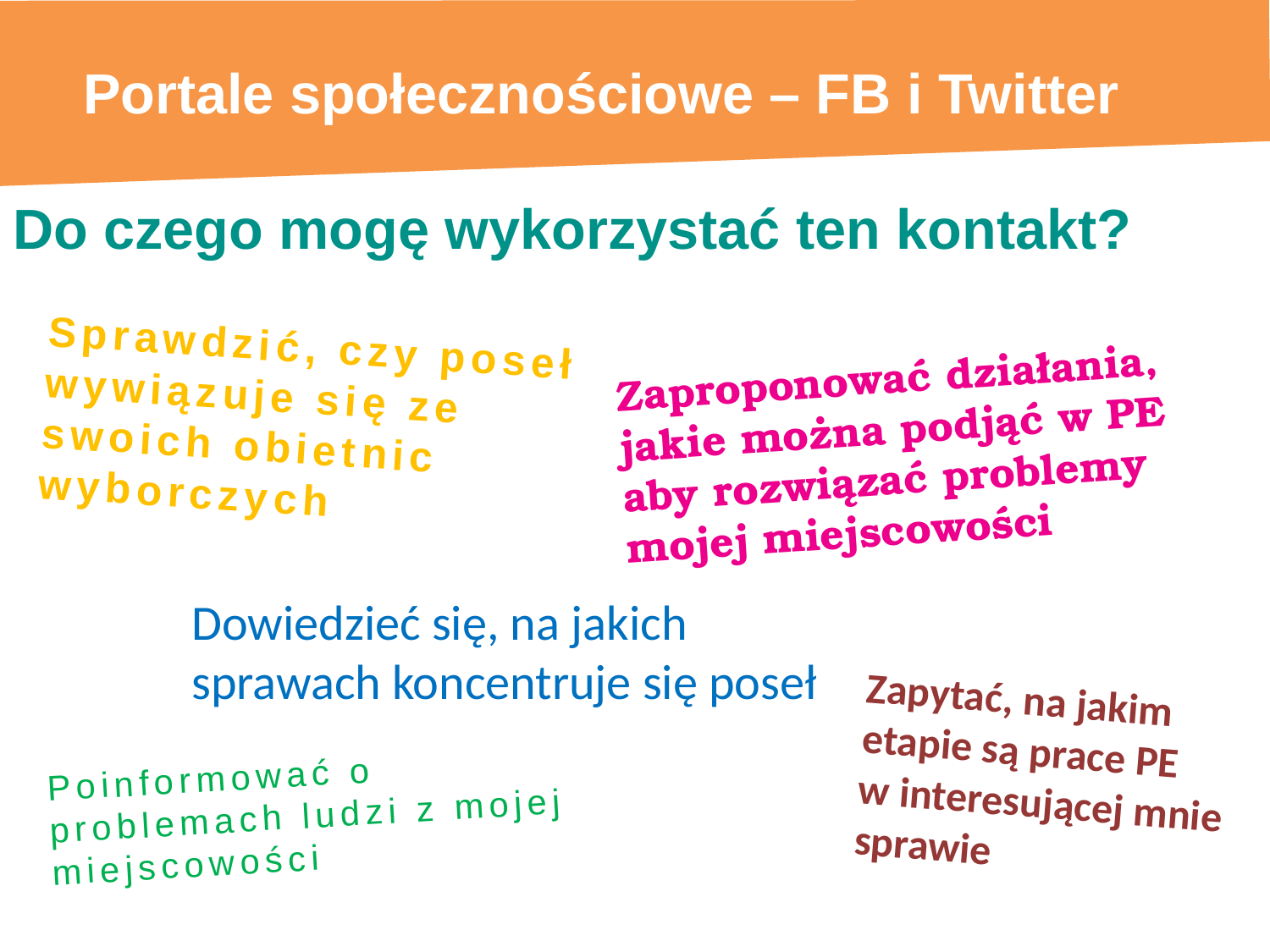

# Portale społecznościowe – FB i Twitter
Do czego mogę wykorzystać ten kontakt?

Sprawdzić, czy poseł wywiązuje się ze swoich obietnic wyborczych
Zaproponować działania, jakie można podjąć w PE aby rozwiązać problemy mojej miejscowości
Dowiedzieć się, na jakich sprawach koncentruje się poseł
Zapytać, na jakim etapie są prace PE
w interesującej mnie sprawie
Poinformować o problemach ludzi z mojej miejscowości